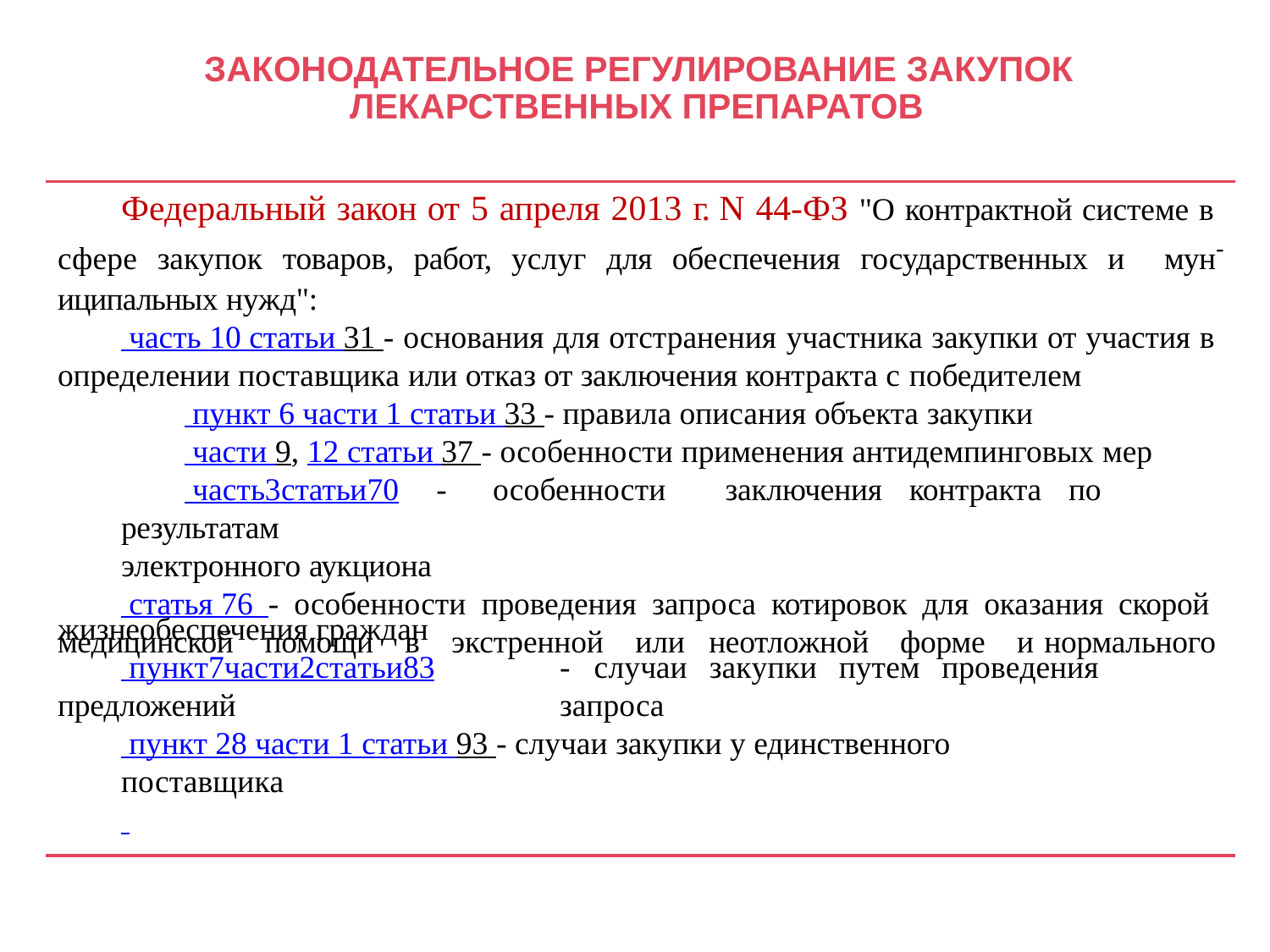

# ЗАКОНОДАТЕЛЬНОЕ РЕГУЛИРОВАНИЕ ЗАКУПОК  ЛЕКАРСТВЕННЫХ ПРЕПАРАТОВ

Федеральный закон от 5 апреля 2013 г. N 44-ФЗ "О контрактной системе в  сфере закупок товаров, работ, услуг для обеспечения государственных и  мун-иципальных нужд":
 часть 10 статьи 31 - основания для отстранения участника закупки от участия в  определении поставщика или отказ от заключения контракта с победителем
 пункт 6 части 1 статьи 33 - правила описания объекта закупки
 части 9, 12 статьи 37 - особенности применения антидемпинговых мер
 часть	3	статьи	70	-	особенности	заключения	контракта	по	результатам
электронного аукциона
 статья 76 - особенности проведения запроса котировок для оказания скорой  медицинской    помощи    в    экстренной    или   неотложной    форме    и нормального
жизнеобеспечения граждан
 пункт	7	части	2	статьи	83
предложений
-	случаи	закупки	путем	проведения	запроса
 пункт 28 части 1 статьи 93 - случаи закупки у единственного поставщика